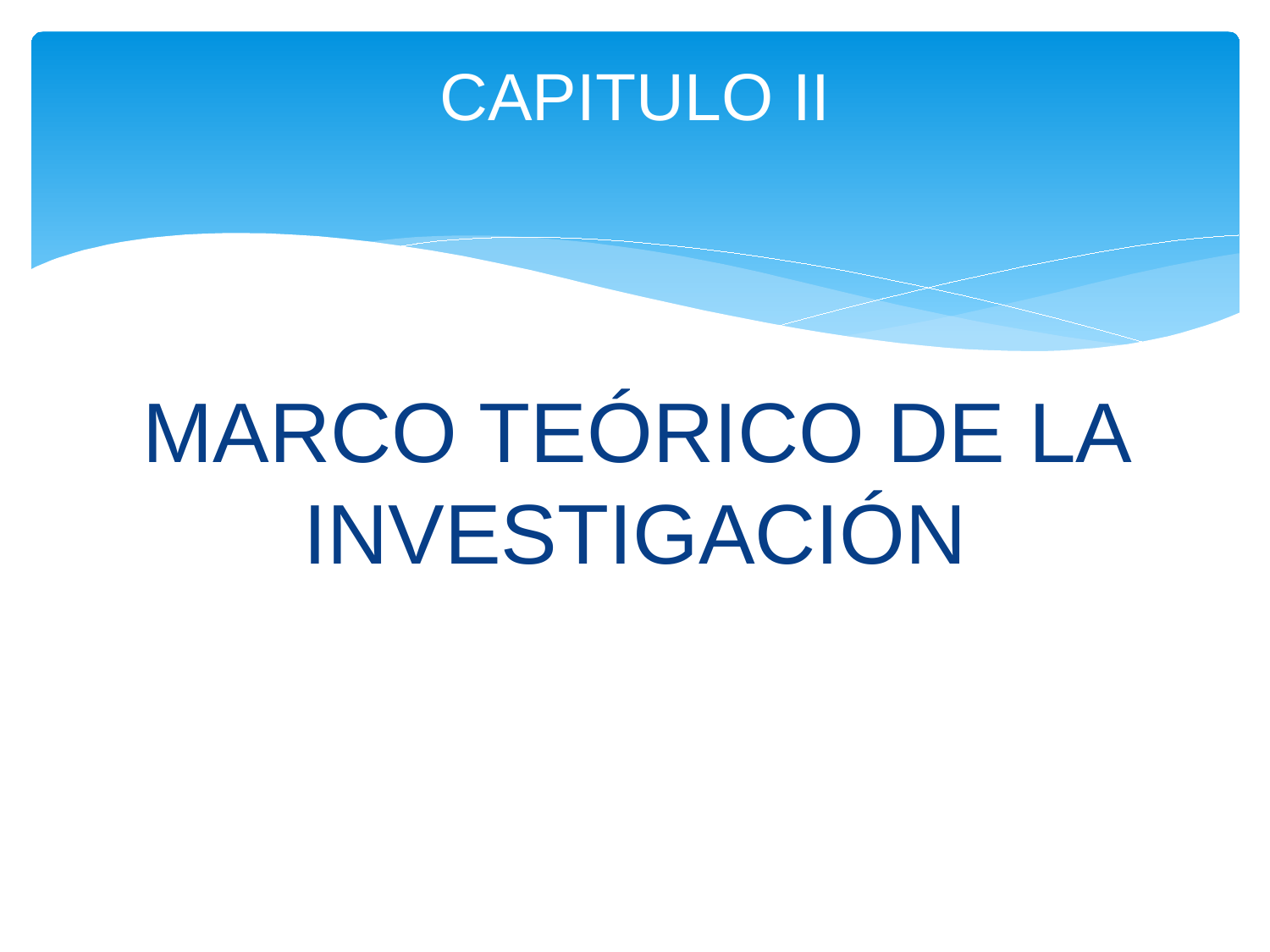

# CAPITULO II
MARCO TEÓRICO DE LA INVESTIGACIÓN